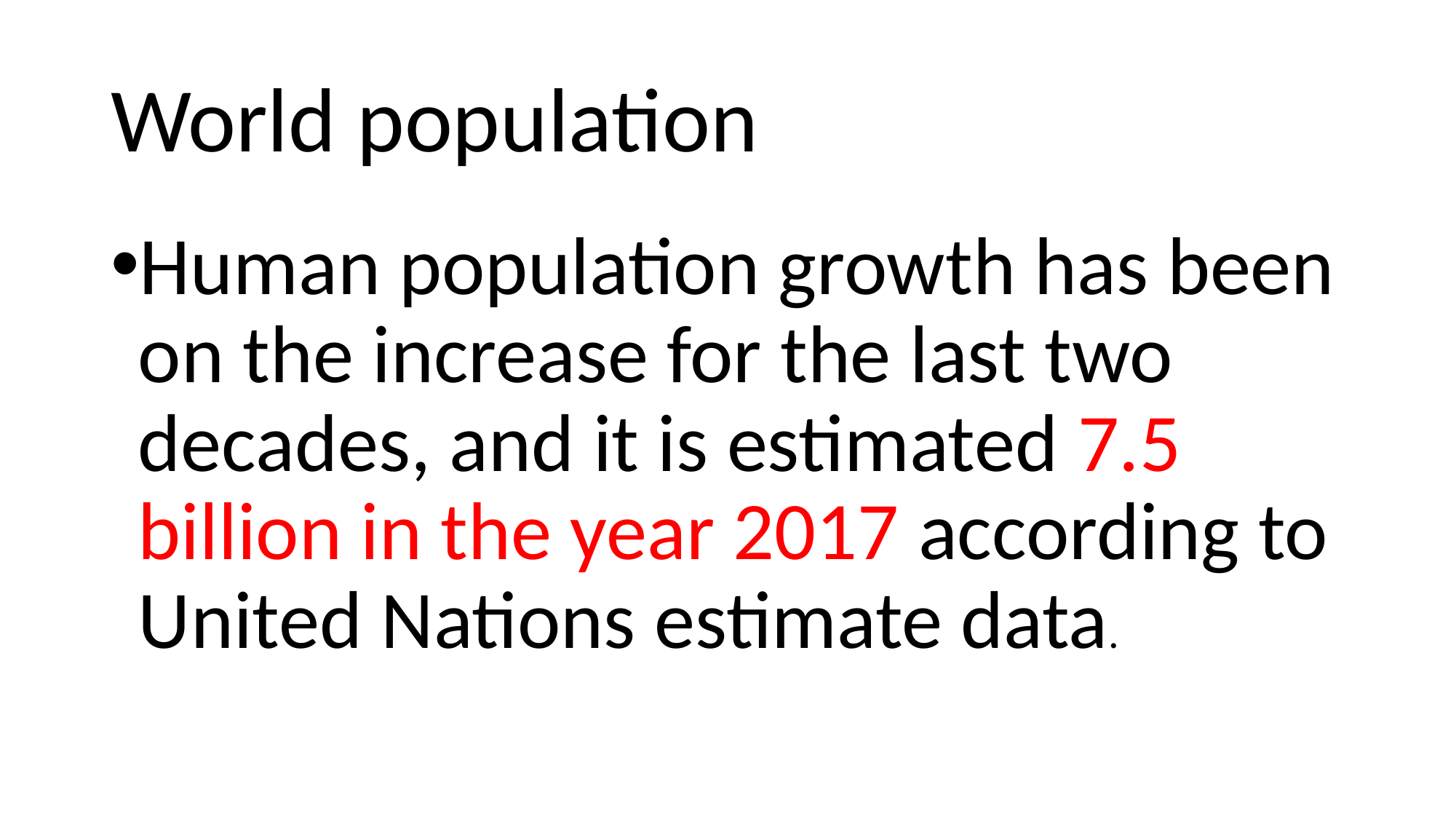

# World population
Human population growth has been on the increase for the last two decades, and it is estimated 7.5 billion in the year 2017 according to United Nations estimate data.